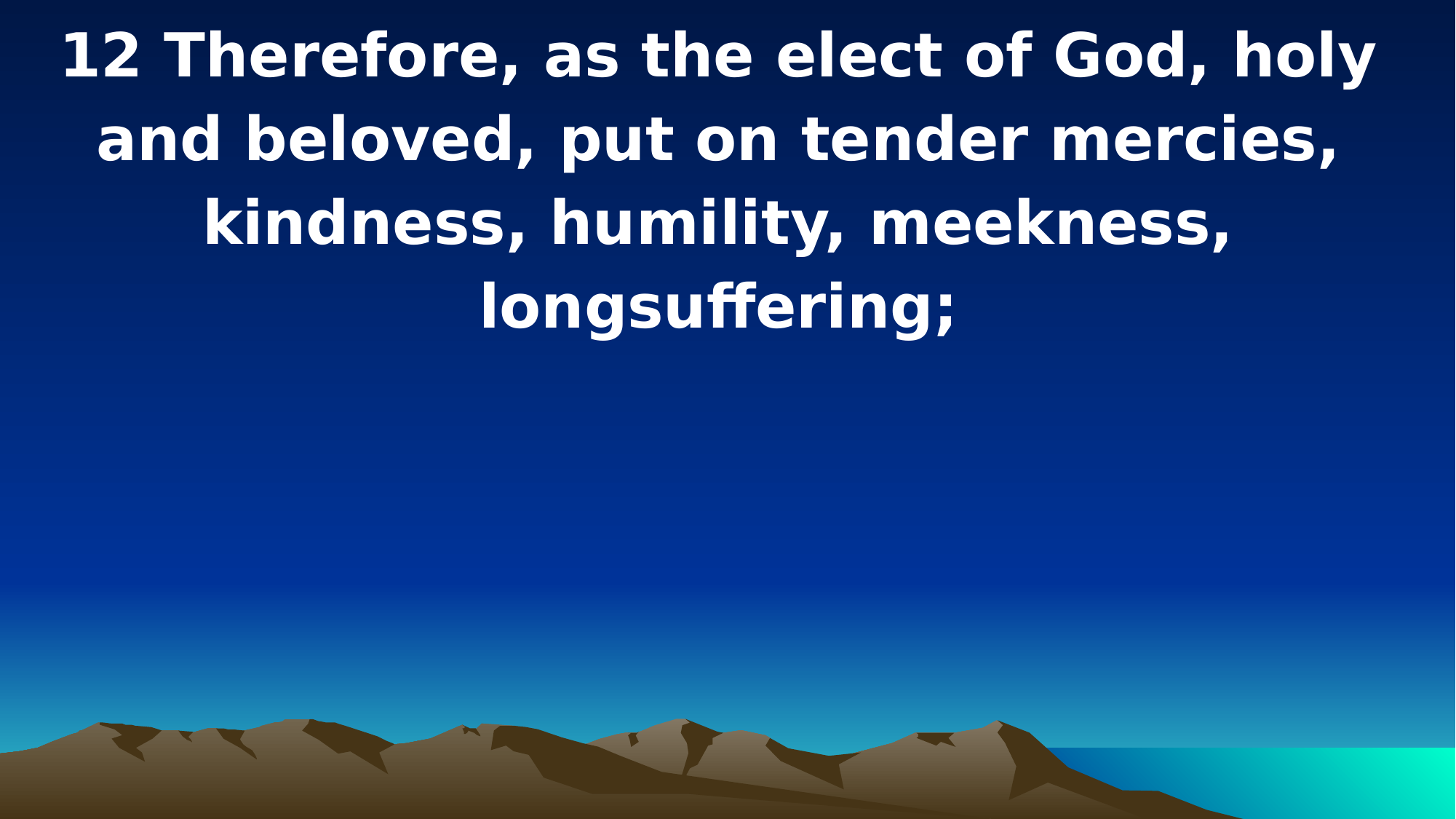

12 Therefore, as the elect of God, holy and beloved, put on tender mercies, kindness, humility, meekness, longsuffering;